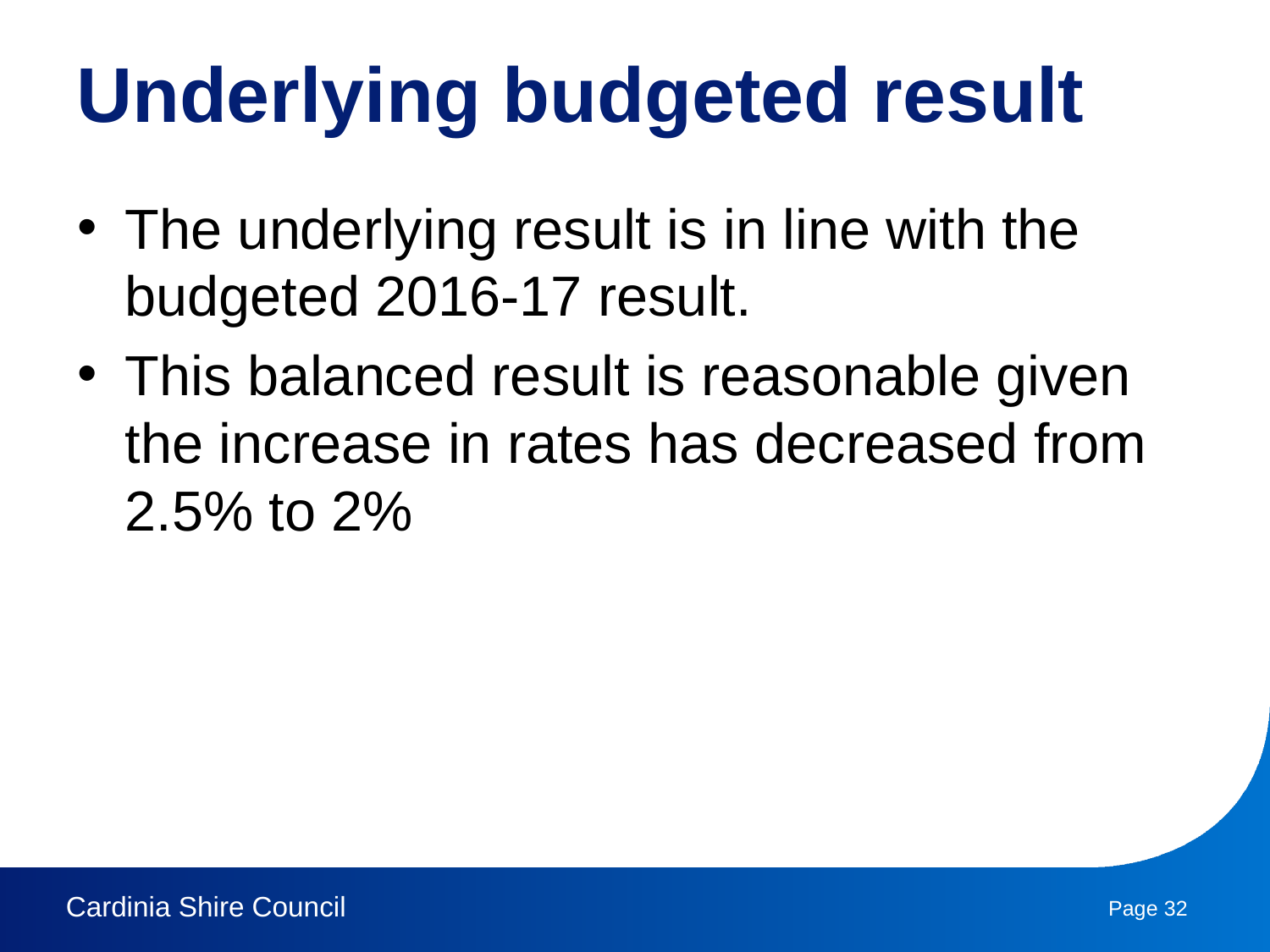

# Underlying budgeted result
The underlying result is in line with the budgeted 2016-17 result.
This balanced result is reasonable given the increase in rates has decreased from 2.5% to 2%
Page 32